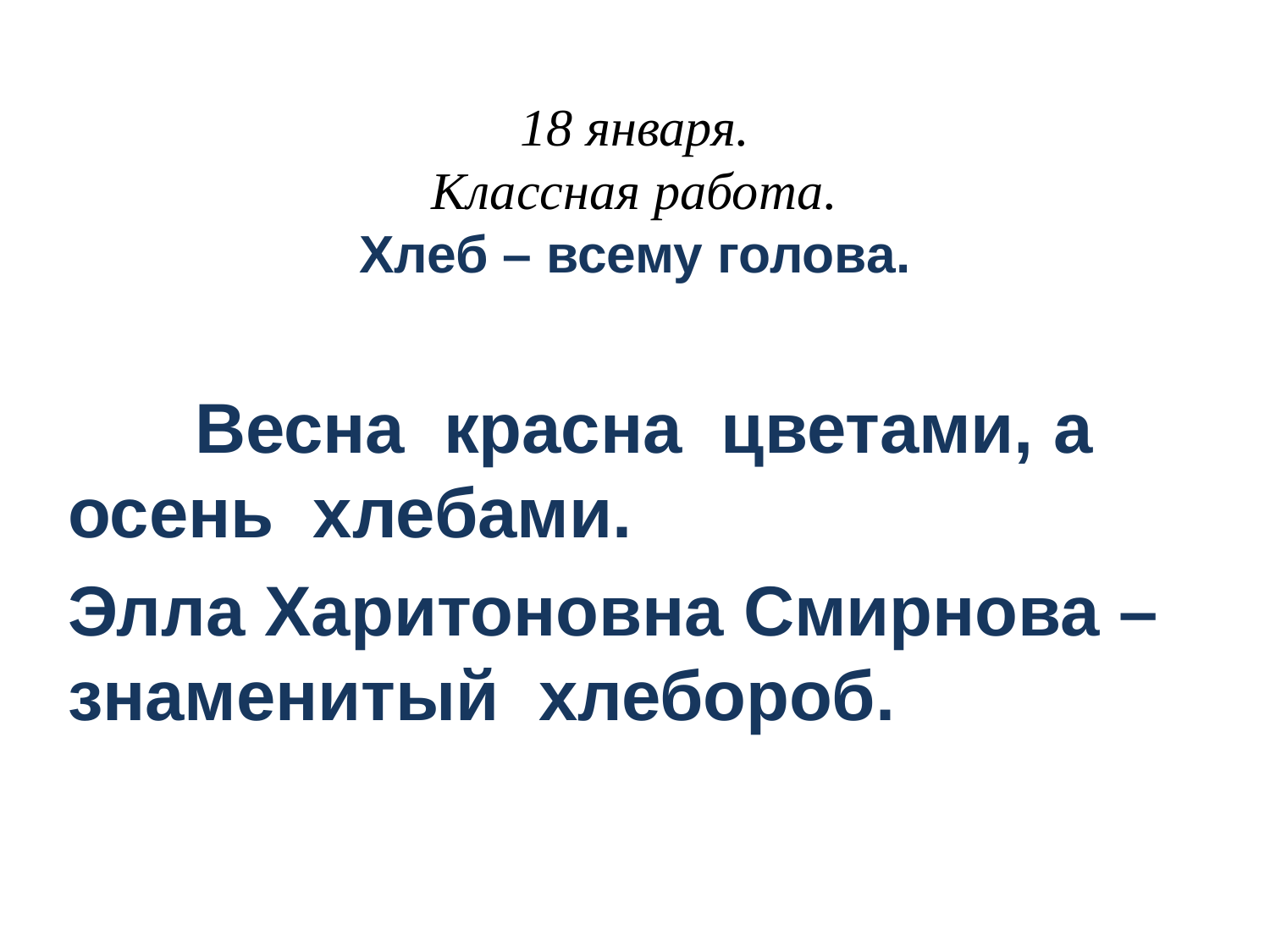

# 18 января. Классная работа. Хлеб – всему голова.
	Весна  красна  цветами, а осень  хлебами.
Элла Харитоновна Смирнова – знаменитый  хлебороб.